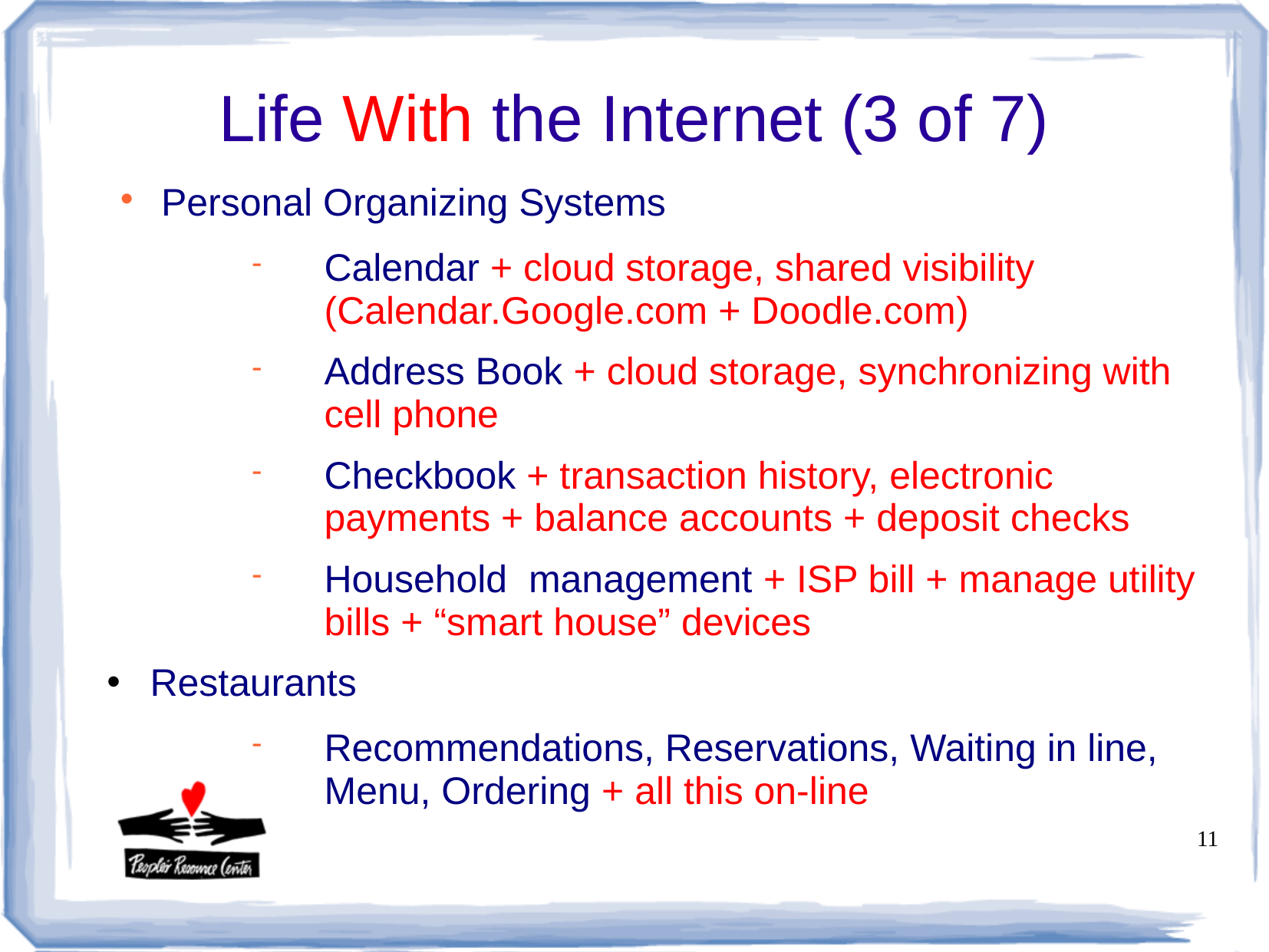

Life With the Internet (3 of 7)
Personal Organizing Systems
Calendar + cloud storage, shared visibility (Calendar.Google.com + Doodle.com)
Address Book + cloud storage, synchronizing with cell phone
Checkbook + transaction history, electronic payments + balance accounts + deposit checks
Household  management + ISP bill + manage utility bills + “smart house” devices
Restaurants
Recommendations, Reservations, Waiting in line, Menu, Ordering + all this on-line

11